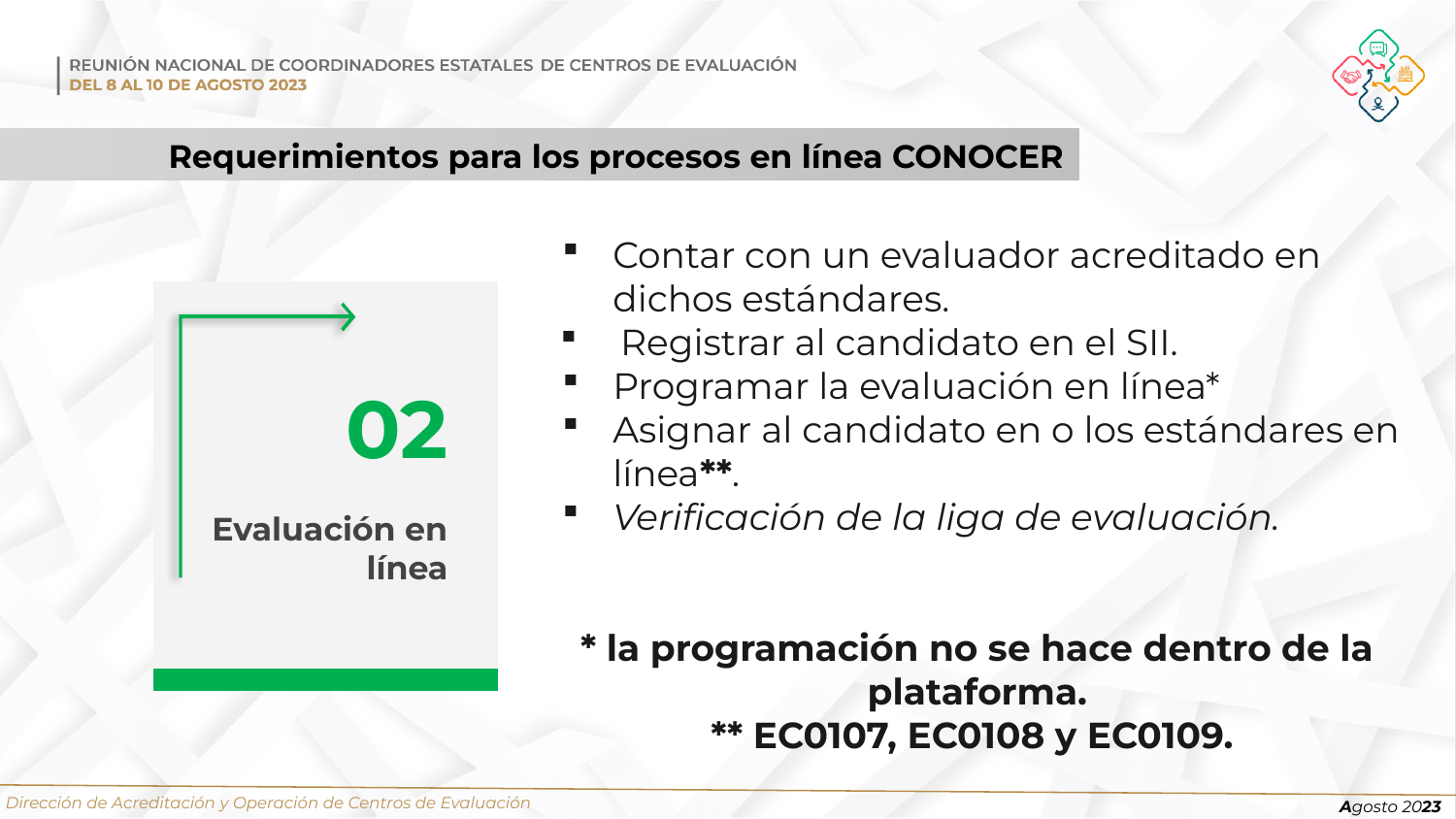

Requerimientos para los procesos en línea CONOCER
Contar con un evaluador acreditado en dichos estándares.
 Registrar al candidato en el SII.
Programar la evaluación en línea*
Asignar al candidato en o los estándares en línea**.
Verificación de la liga de evaluación.

* la programación no se hace dentro de la plataforma.
** EC0107, EC0108 y EC0109.

02
Evaluación en línea